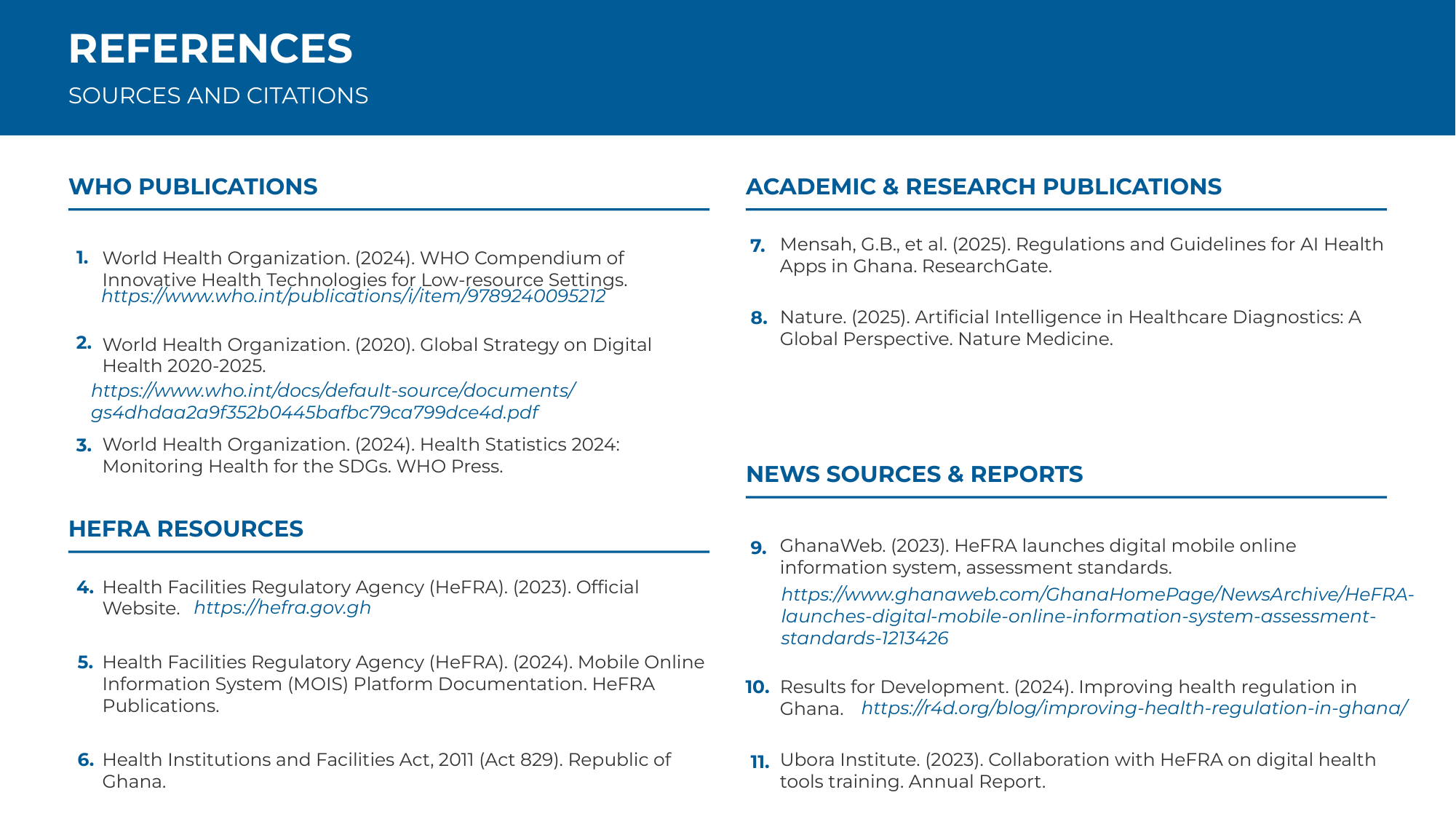

REFERENCES
SOURCES AND CITATIONS
WHO PUBLICATIONS
ACADEMIC & RESEARCH PUBLICATIONS

World Health Organization. (2024). WHO Compendium of Innovative Health Technologies for Low-resource Settings.
Mensah, G.B., et al. (2025). Regulations and Guidelines for AI Health Apps in Ghana. ResearchGate.
7.
1.
https://www.who.int/publications/i/item/9789240095212
Nature. (2025). Artificial Intelligence in Healthcare Diagnostics: A Global Perspective. Nature Medicine.
8.
World Health Organization. (2020). Global Strategy on Digital Health 2020-2025.
2.
https://www.who.int/docs/default-source/documents/gs4dhdaa2a9f352b0445bafbc79ca799dce4d.pdf
World Health Organization. (2024). Health Statistics 2024: Monitoring Health for the SDGs. WHO Press.
3.
NEWS SOURCES & REPORTS

HEFRA RESOURCES
GhanaWeb. (2023). HeFRA launches digital mobile online information system, assessment standards.
9.

Health Facilities Regulatory Agency (HeFRA). (2023). Official Website.
4.
https://www.ghanaweb.com/GhanaHomePage/NewsArchive/HeFRA-launches-digital-mobile-online-information-system-assessment-standards-1213426
https://hefra.gov.gh
Health Facilities Regulatory Agency (HeFRA). (2024). Mobile Online Information System (MOIS) Platform Documentation. HeFRA Publications.
5.
Results for Development. (2024). Improving health regulation in Ghana.
10.
https://r4d.org/blog/improving-health-regulation-in-ghana/
Health Institutions and Facilities Act, 2011 (Act 829). Republic of Ghana.
Ubora Institute. (2023). Collaboration with HeFRA on digital health tools training. Annual Report.
6.
11.